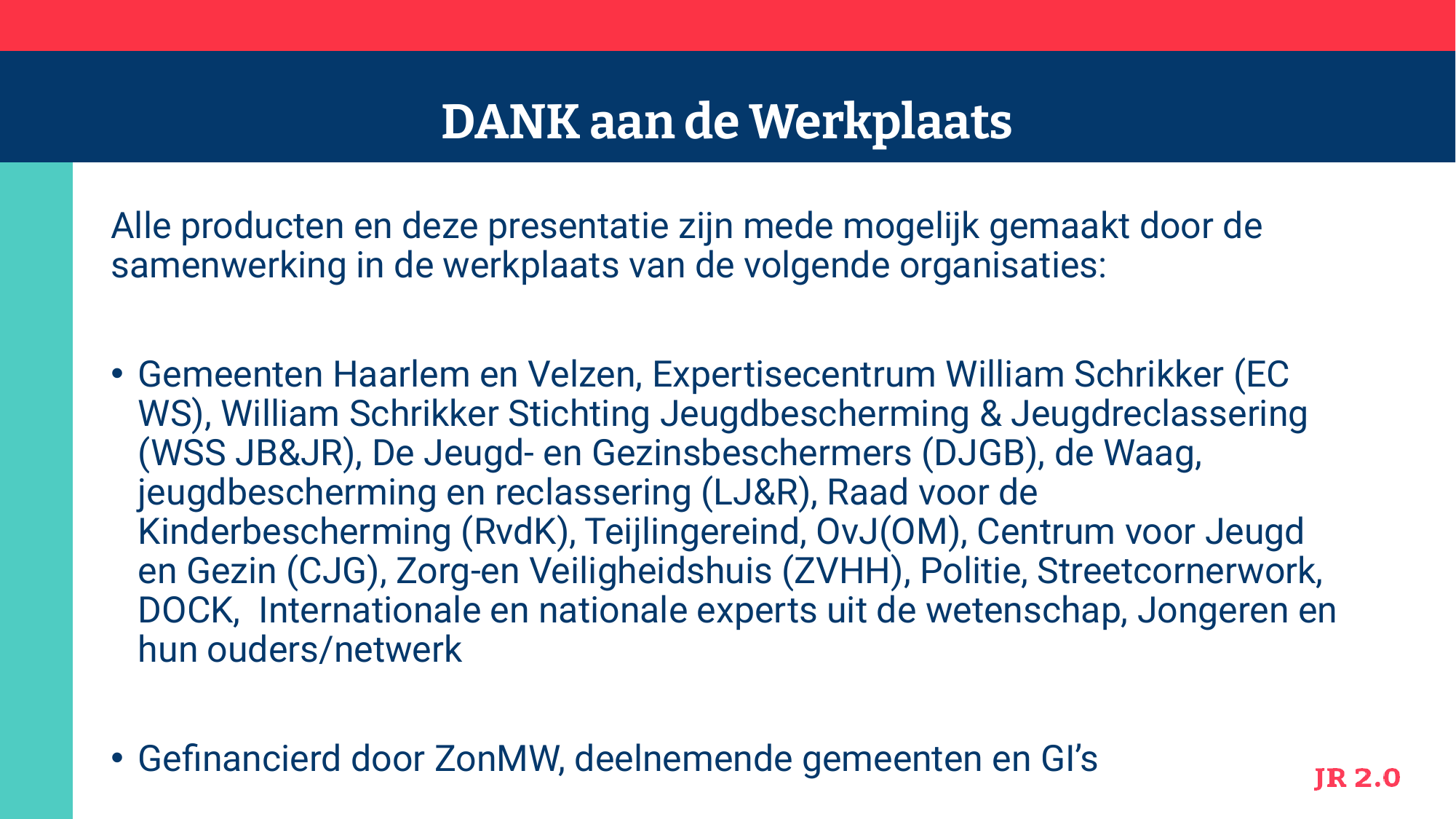

# DANK aan de Werkplaats
Alle producten en deze presentatie zijn mede mogelijk gemaakt door de samenwerking in de werkplaats van de volgende organisaties:

Gemeenten Haarlem en Velzen, Expertisecentrum William Schrikker (EC WS), William Schrikker Stichting Jeugdbescherming & Jeugdreclassering (WSS JB&JR), De Jeugd- en Gezinsbeschermers (DJGB), de Waag, jeugdbescherming en reclassering (LJ&R), Raad voor de Kinderbescherming (RvdK), Teijlingereind, OvJ(OM), Centrum voor Jeugd en Gezin (CJG), Zorg-en Veiligheidshuis (ZVHH), Politie, Streetcornerwork, DOCK,  Internationale en nationale experts uit de wetenschap, Jongeren en hun ouders/netwerk

Gefinancierd door ZonMW, deelnemende gemeenten en GI’s